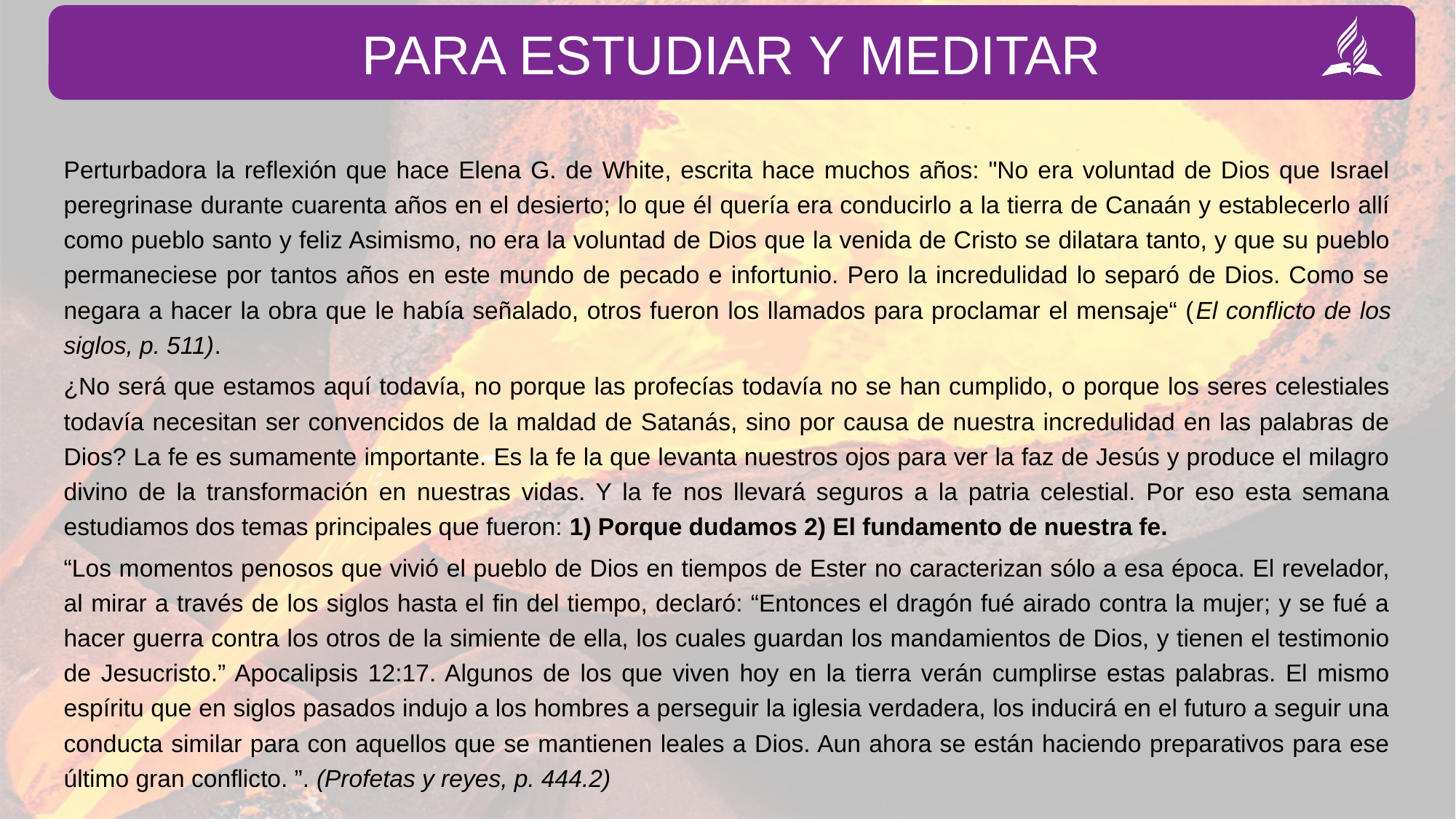

Perturbadora la reflexión que hace Elena G. de White, escrita hace muchos años: "No era voluntad de Dios que Israel peregrinase durante cuarenta años en el desierto; lo que él quería era conducirlo a la tierra de Canaán y establecerlo allí como pueblo santo y feliz Asimismo, no era la voluntad de Dios que la venida de Cristo se dilatara tanto, y que su pueblo permaneciese por tantos años en este mundo de pecado e infortunio. Pero la incredulidad lo separó de Dios. Como se negara a hacer la obra que le había señalado, otros fueron los llamados para proclamar el mensaje“ (El conflicto de los siglos, p. 511).
¿No será que estamos aquí todavía, no porque las profecías todavía no se han cumplido, o porque los seres celestiales todavía necesitan ser convencidos de la maldad de Satanás, sino por causa de nuestra incredulidad en las palabras de Dios? La fe es sumamente importante. Es la fe la que levanta nuestros ojos para ver la faz de Jesús y produce el milagro divino de la transformación en nuestras vidas. Y la fe nos llevará seguros a la patria celestial. Por eso esta semana estudiamos dos temas principales que fueron: 1) Porque dudamos 2) El fundamento de nuestra fe.
“Los momentos penosos que vivió el pueblo de Dios en tiempos de Ester no caracterizan sólo a esa época. El revelador, al mirar a través de los siglos hasta el fin del tiempo, declaró: “Entonces el dragón fué airado contra la mujer; y se fué a hacer guerra contra los otros de la simiente de ella, los cuales guardan los mandamientos de Dios, y tienen el testimonio de Jesucristo.” Apocalipsis 12:17. Algunos de los que viven hoy en la tierra verán cumplirse estas palabras. El mismo espíritu que en siglos pasados indujo a los hombres a perseguir la iglesia verdadera, los inducirá en el futuro a seguir una conducta similar para con aquellos que se mantienen leales a Dios. Aun ahora se están haciendo preparativos para ese último gran conflicto. ”. (Profetas y reyes, p. 444.2)